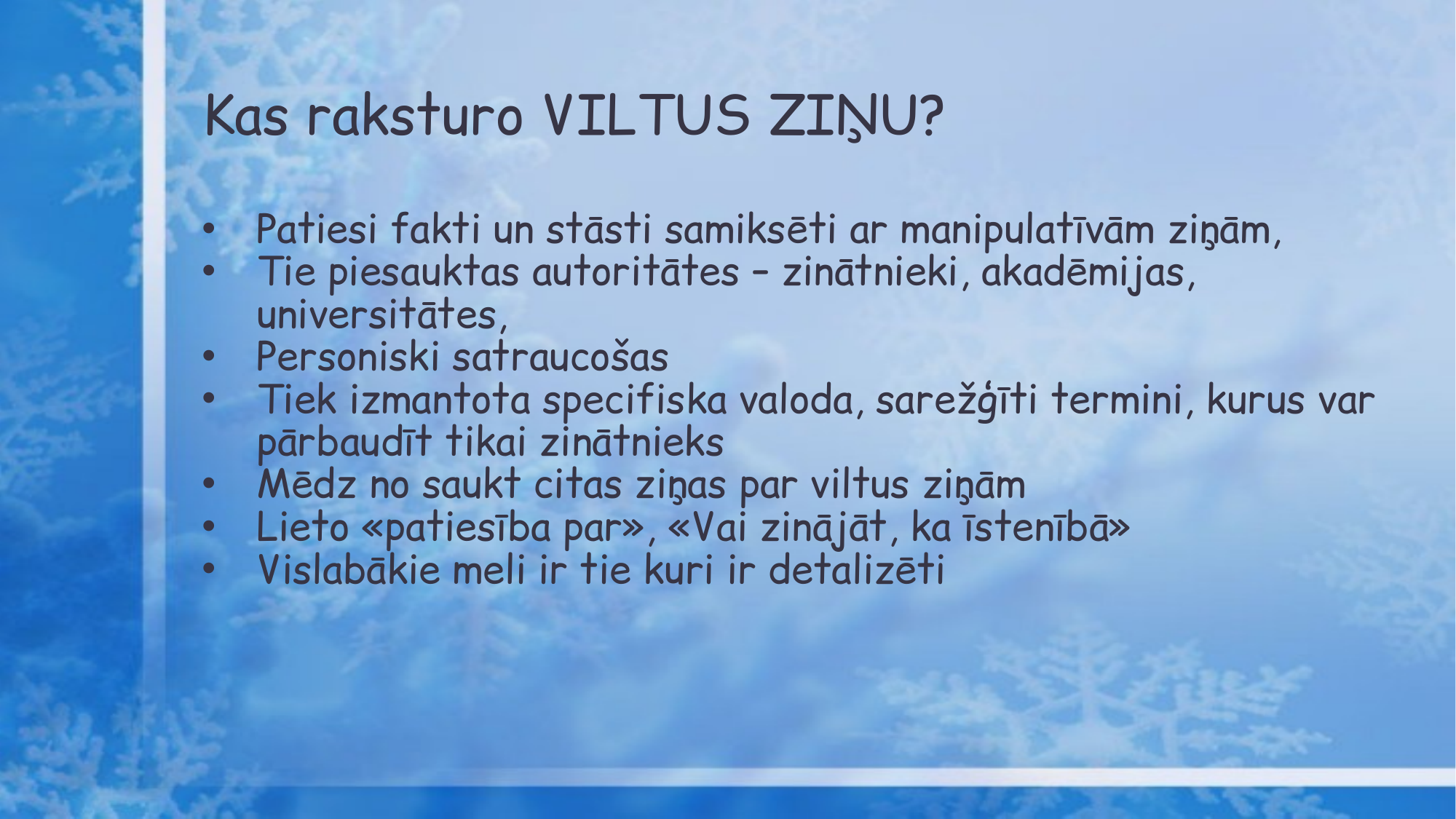

# Kas raksturo VILTUS ZIŅU?
Patiesi fakti un stāsti samiksēti ar manipulatīvām ziņām,
Tie piesauktas autoritātes – zinātnieki, akadēmijas, universitātes,
Personiski satraucošas
Tiek izmantota specifiska valoda, sarežģīti termini, kurus var pārbaudīt tikai zinātnieks
Mēdz no saukt citas ziņas par viltus ziņām
Lieto «patiesība par», «Vai zinājāt, ka īstenībā»
Vislabākie meli ir tie kuri ir detalizēti